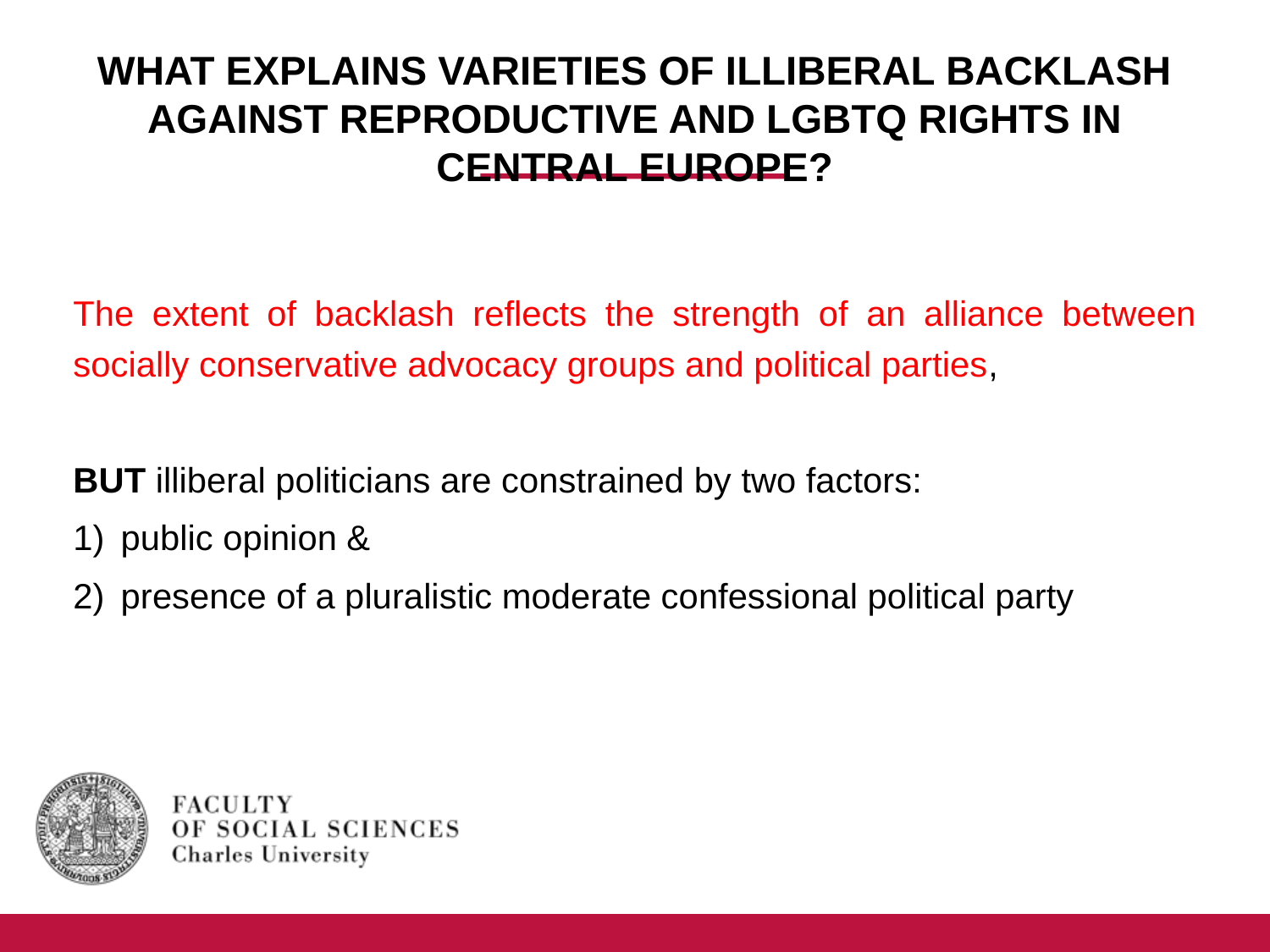

# WHAT EXPLAINS VARIETIES OF ILLIBERAL BACKLASH AGAINST REPRODUCTIVE AND LGBTQ RIGHTS IN CENTRAL EUROPE?
The extent of backlash reflects the strength of an alliance between socially conservative advocacy groups and political parties,

BUT illiberal politicians are constrained by two factors:
public opinion &
presence of a pluralistic moderate confessional political party